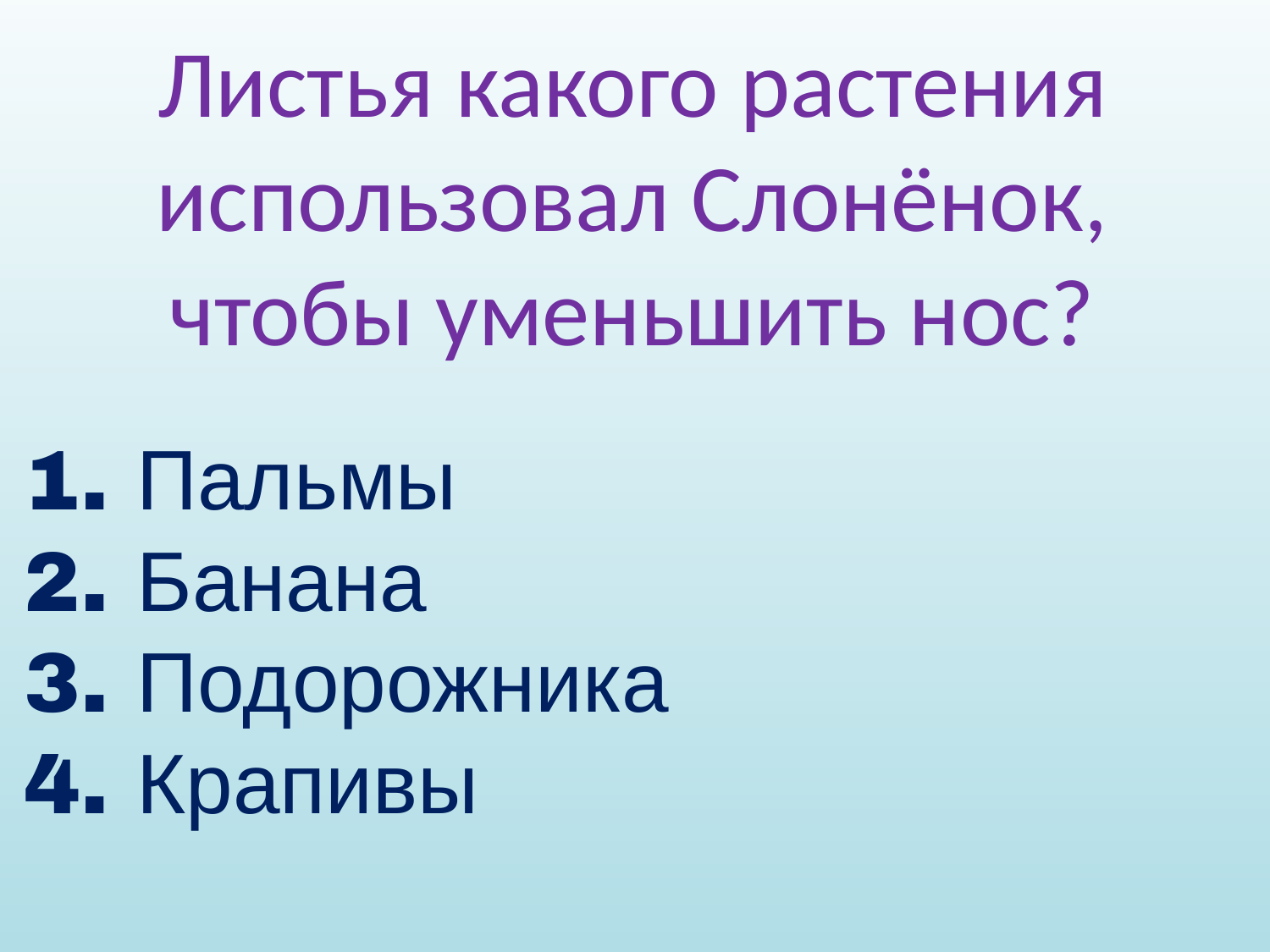

Листья какого растения использовал Слонёнок, чтобы уменьшить нос?
1. Пальмы
2. Банана
3. Подорожника
4. Крапивы